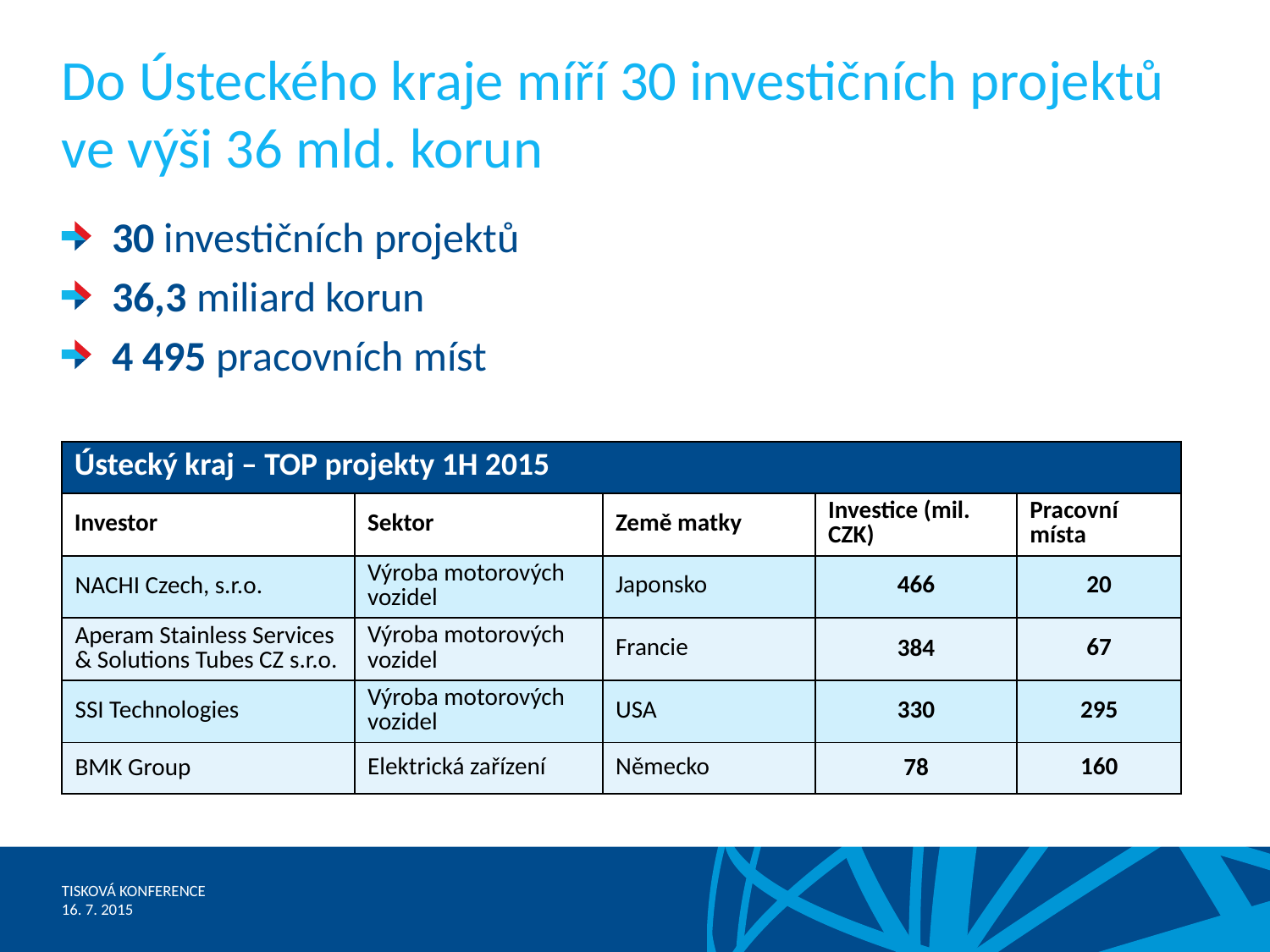

# Do Ústeckého kraje míří 30 investičních projektů ve výši 36 mld. korun
30 investičních projektů
36,3 miliard korun
4 495 pracovních míst

| Ústecký kraj – TOP projekty 1H 2015 |  |  |  |  |
| --- | --- | --- | --- | --- |
| Investor | Sektor | Země matky | Investice (mil. CZK) | Pracovní místa |
| NACHI Czech, s.r.o. | Výroba motorových vozidel | Japonsko | 466 | 20 |
| Aperam Stainless Services & Solutions Tubes CZ s.r.o. | Výroba motorových vozidel | Francie | 384 | 67 |
| SSI Technologies | Výroba motorových vozidel | USA | 330 | 295 |
| BMK Group | Elektrická zařízení | Německo | 78 | 160 |